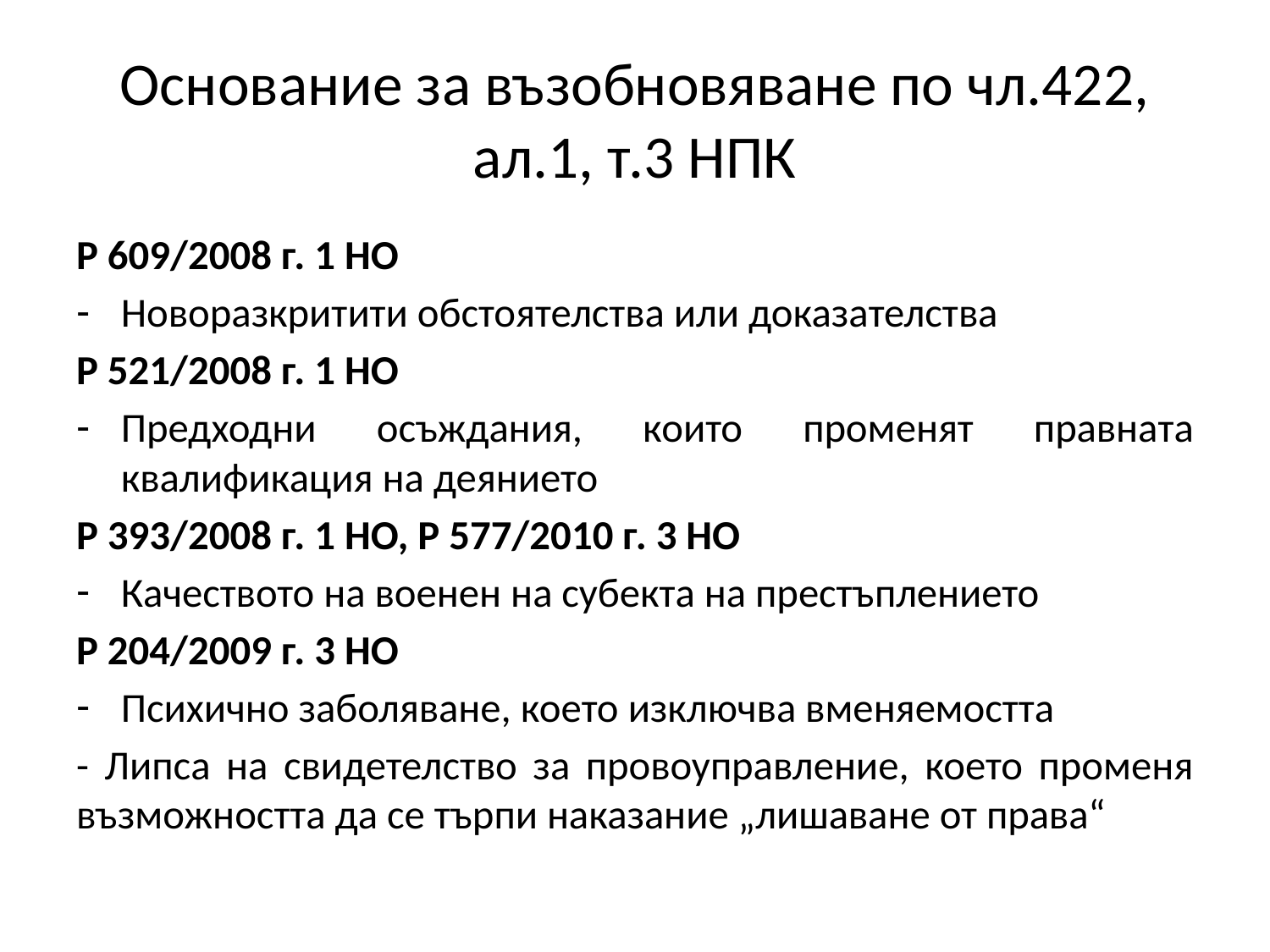

# Основание за възобновяване по чл.422, ал.1, т.3 НПК
Р 609/2008 г. 1 НО
Новоразкритити обстоятелства или доказателства
Р 521/2008 г. 1 НО
Предходни осъждания, които променят правната квалификация на деянието
Р 393/2008 г. 1 НО, Р 577/2010 г. 3 НО
Качеството на военен на субекта на престъплението
Р 204/2009 г. 3 НО
Психично заболяване, което изключва вменяемостта
- Липса на свидетелство за провоуправление, което променя възможността да се търпи наказание „лишаване от права“